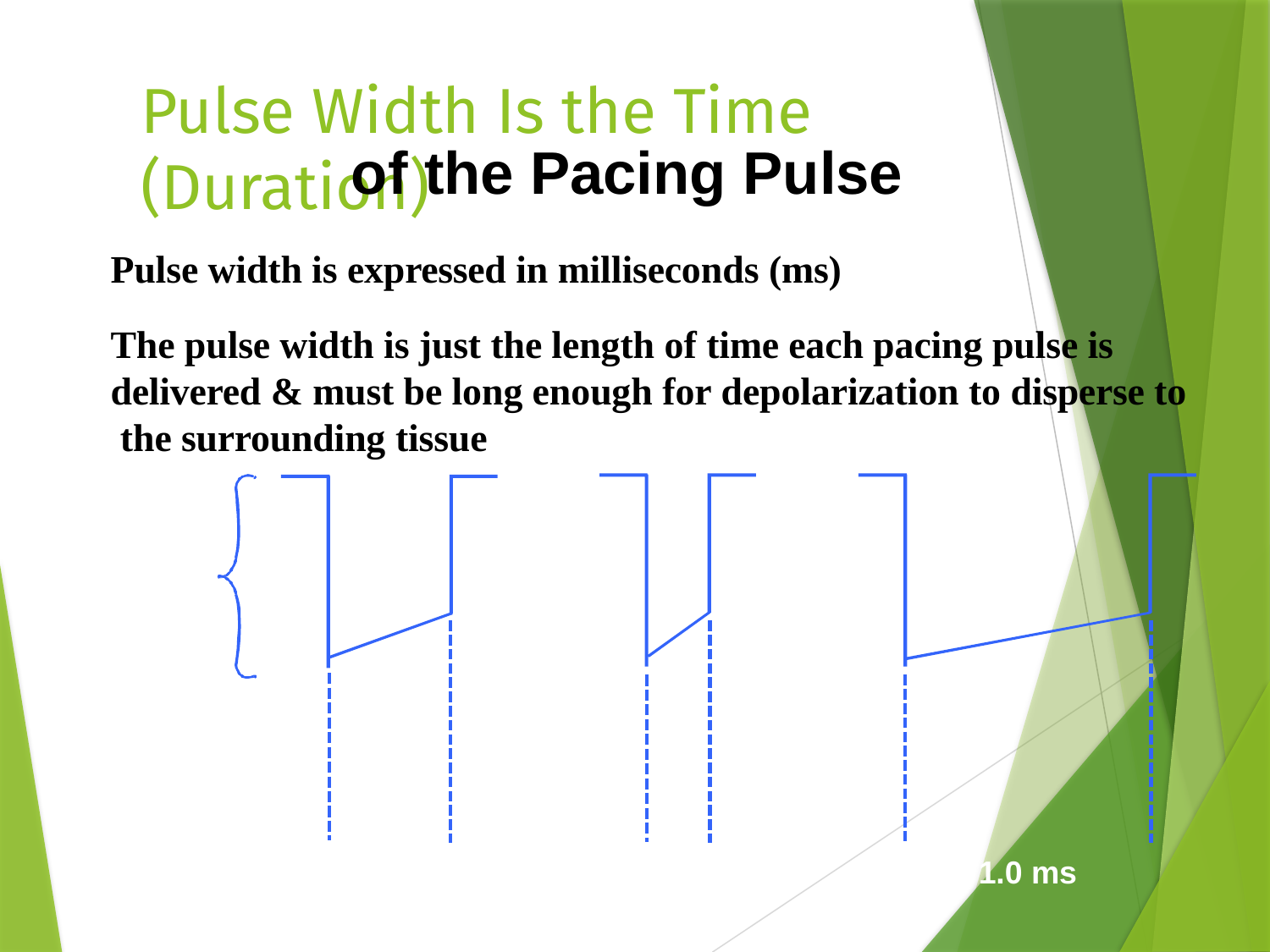

# Pulse Width Is the Time (Duration)
of the Pacing Pulse
Pulse width is expressed in milliseconds (ms)
The pulse width is just the length of time each pacing pulse is  delivered & must be long enough for depolarization to disperse to  the surrounding tissue

5 V

1.0 ms
0.5 ms
0.25 ms